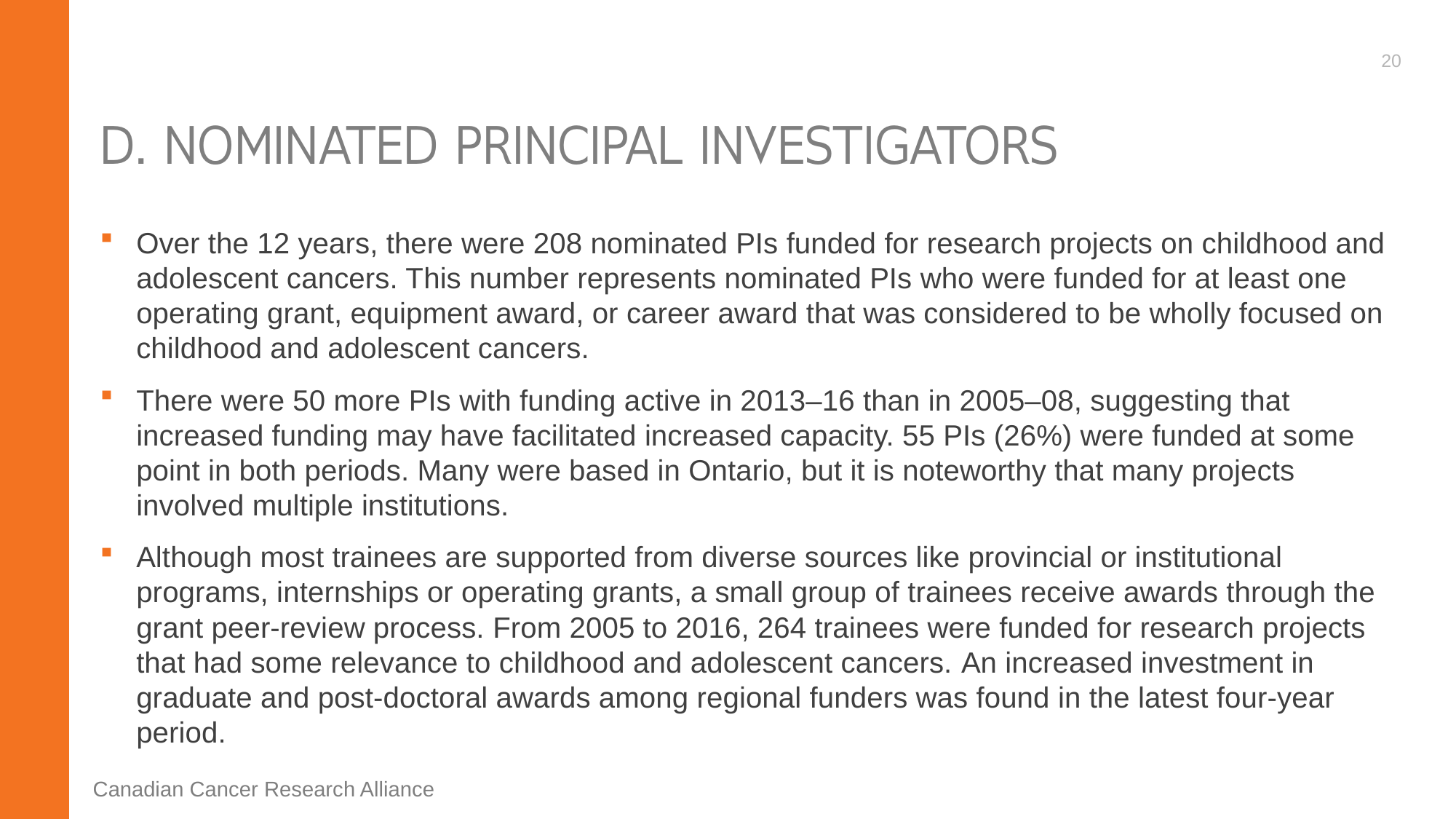

20
# D. Nominated Principal Investigators
Over the 12 years, there were 208 nominated PIs funded for research projects on childhood and adolescent cancers. This number represents nominated PIs who were funded for at least one operating grant, equipment award, or career award that was considered to be wholly focused on childhood and adolescent cancers.
There were 50 more PIs with funding active in 2013–16 than in 2005–08, suggesting that increased funding may have facilitated increased capacity. 55 PIs (26%) were funded at some point in both periods. Many were based in Ontario, but it is noteworthy that many projects involved multiple institutions.
Although most trainees are supported from diverse sources like provincial or institutional programs, internships or operating grants, a small group of trainees receive awards through the grant peer-review process. From 2005 to 2016, 264 trainees were funded for research projects that had some relevance to childhood and adolescent cancers. An increased investment in graduate and post-doctoral awards among regional funders was found in the latest four-year period.